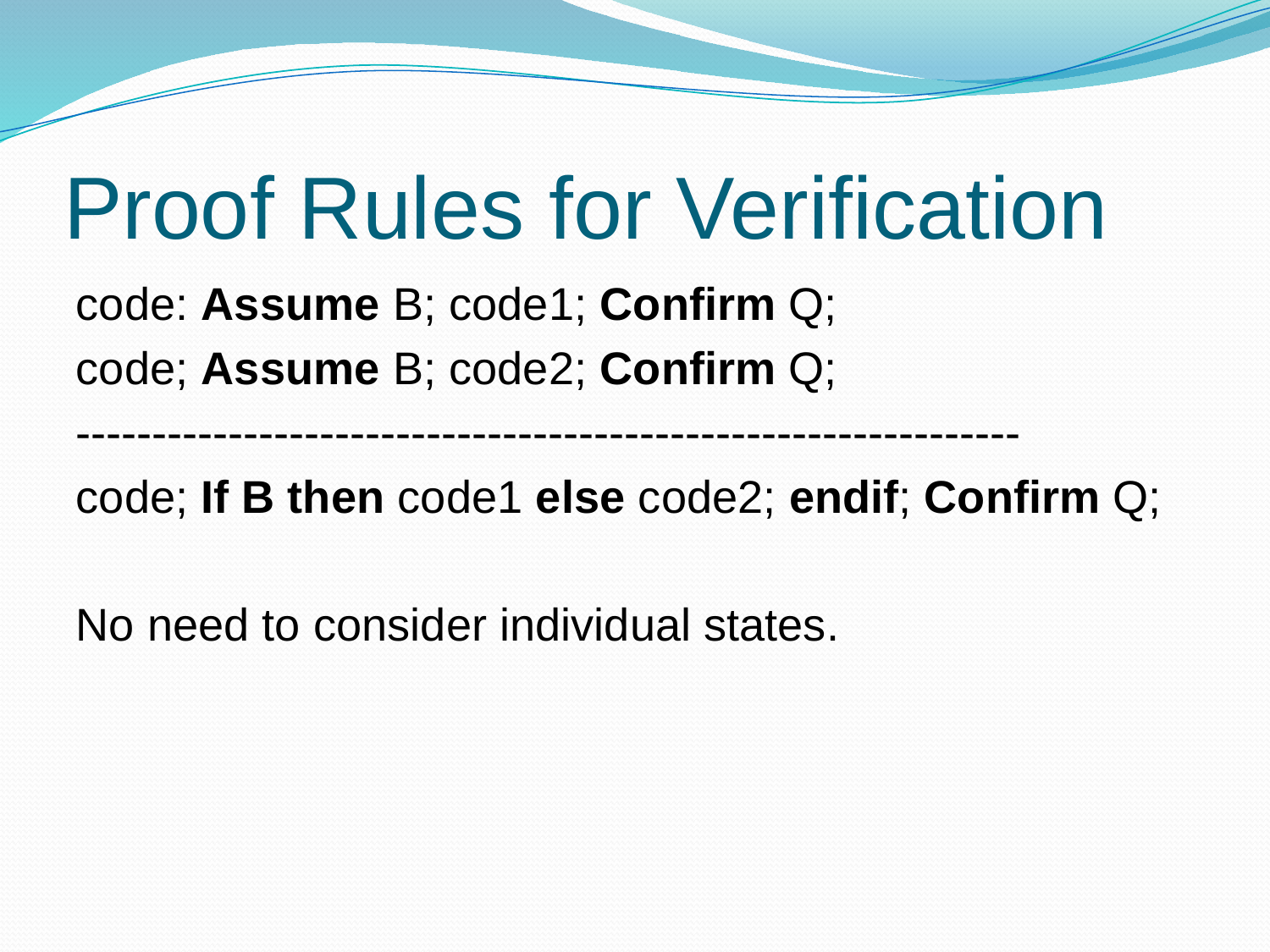

# Proof Rules for Verification
code: Assume B; code1; Confirm Q;
code; Assume B; code2; Confirm Q;
--------------------------------------------------------------
code; If B then code1 else code2; endif; Confirm Q;

No need to consider individual states.